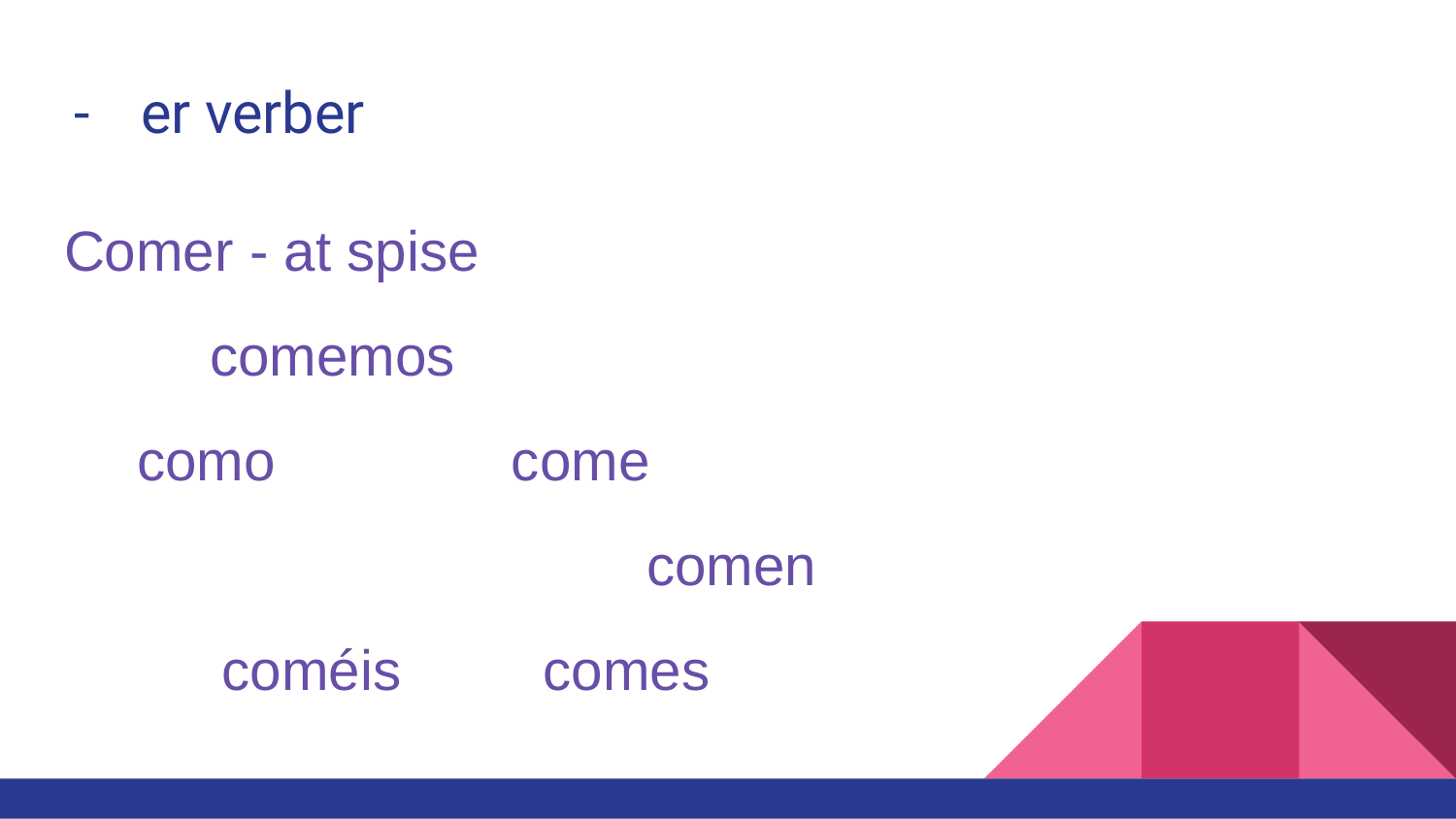

# er verber
Comer - at spise
comemos
como               come
 				comen
          coméis         comes